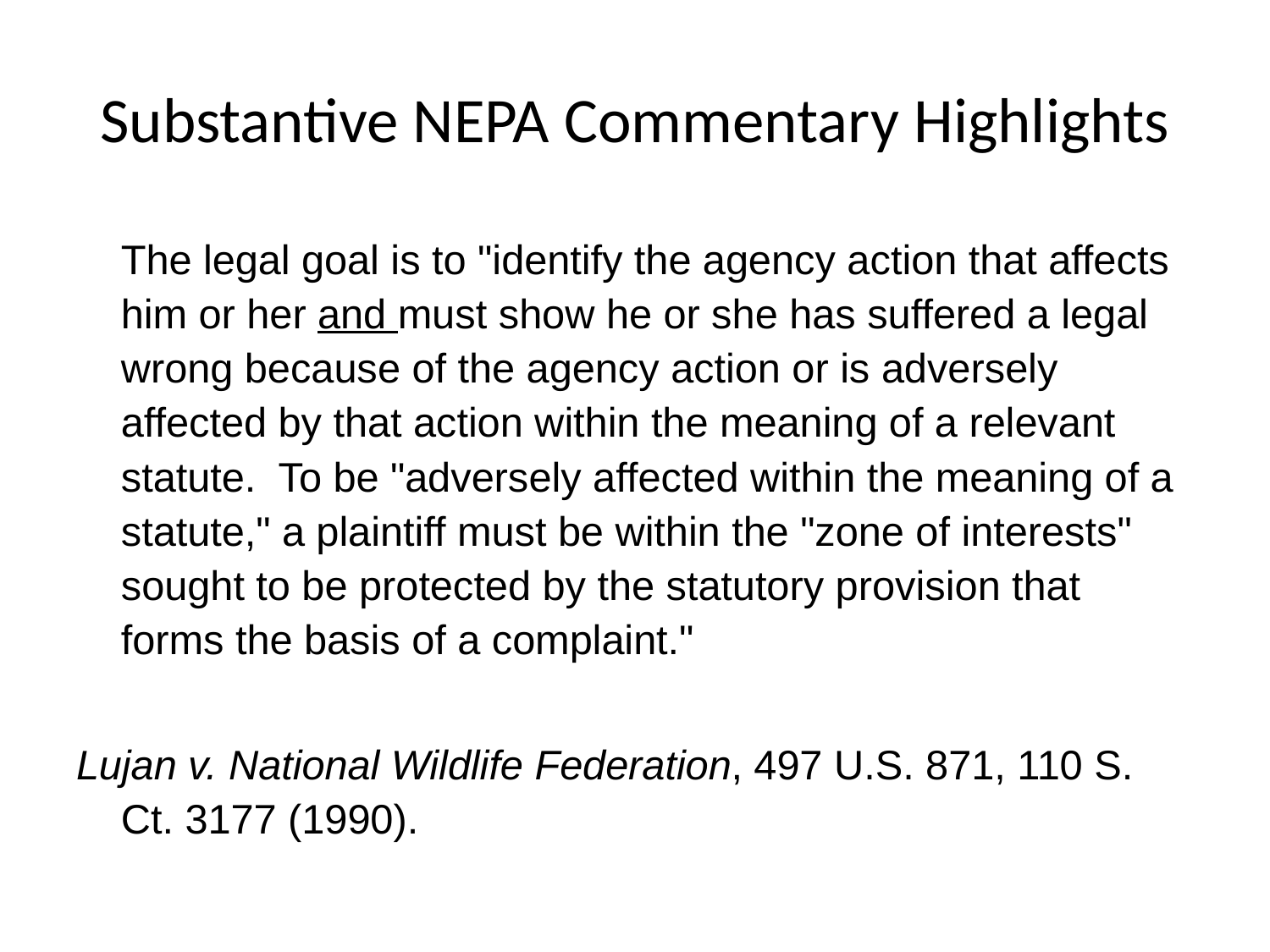

# Substantive NEPA Commentary Highlights
	The legal goal is to "identify the agency action that affects him or her and must show he or she has suffered a legal wrong because of the agency action or is adversely affected by that action within the meaning of a relevant statute.  To be "adversely affected within the meaning of a statute," a plaintiff must be within the "zone of interests" sought to be protected by the statutory provision that forms the basis of a complaint."

Lujan v. National Wildlife Federation, 497 U.S. 871, 110 S. Ct. 3177 (1990).